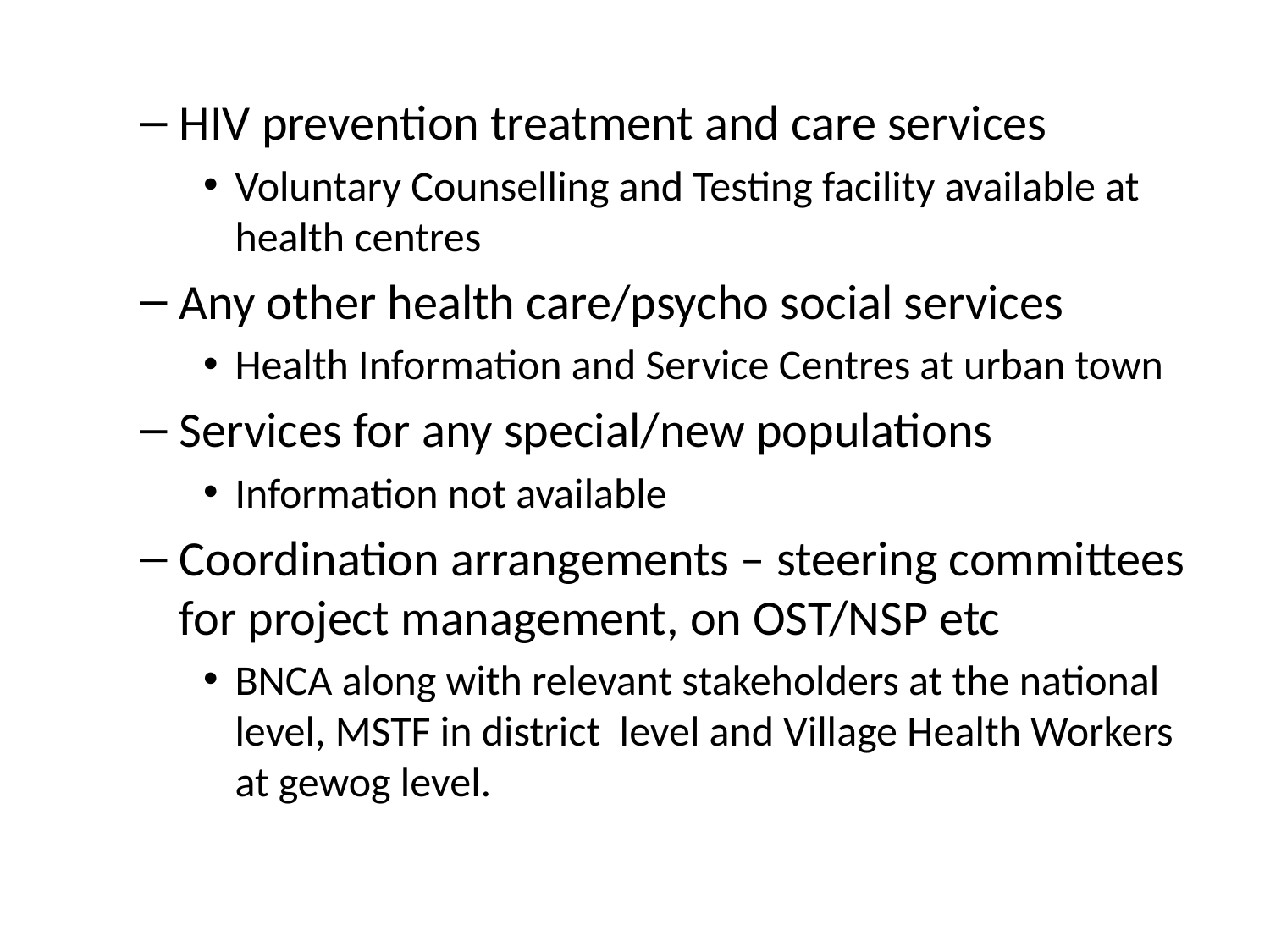

HIV prevention treatment and care services
Voluntary Counselling and Testing facility available at health centres
Any other health care/psycho social services
Health Information and Service Centres at urban town
Services for any special/new populations
Information not available
Coordination arrangements – steering committees for project management, on OST/NSP etc
BNCA along with relevant stakeholders at the national level, MSTF in district  level and Village Health Workers at gewog level.